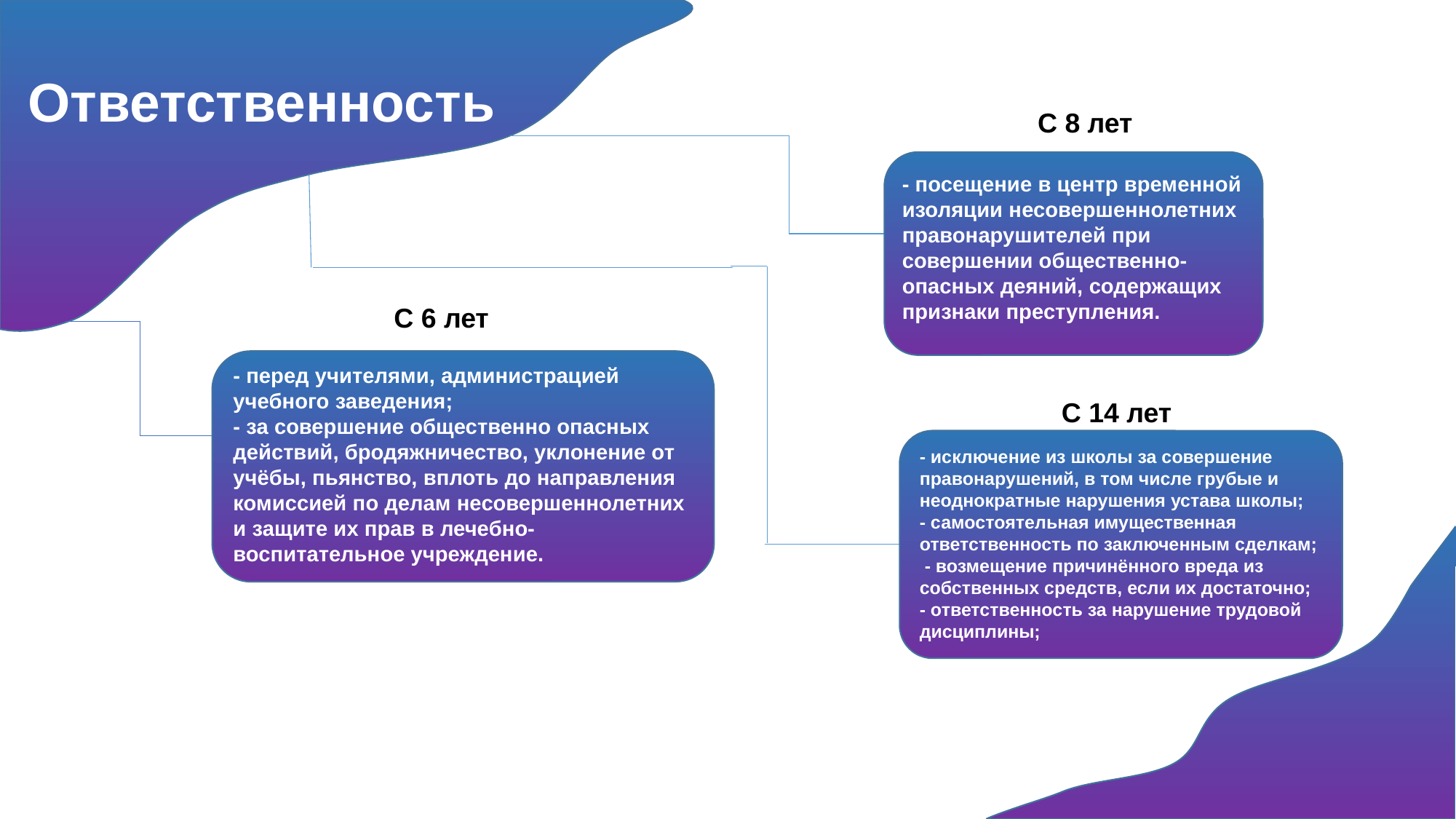

Ответственность
С 8 лет

- посещение в центр временной изоляции несовершеннолетних правонарушителей при совершении общественно-опасных деяний, содержащих признаки преступления.

С 6 лет

- перед учителями, администрацией учебного заведения;
- за совершение общественно опасных действий, бродяжничество, уклонение от учёбы, пьянство, вплоть до направления комиссией по делам несовершеннолетних и защите их прав в лечебно-воспитательное учреждение.

С 14 лет

- исключение из школы за совершение правонарушений, в том числе грубые и неоднократные нарушения устава школы;
- самостоятельная имущественная ответственность по заключенным сделкам;
 - возмещение причинённого вреда из собственных средств, если их достаточно;
- ответственность за нарушение трудовой дисциплины;